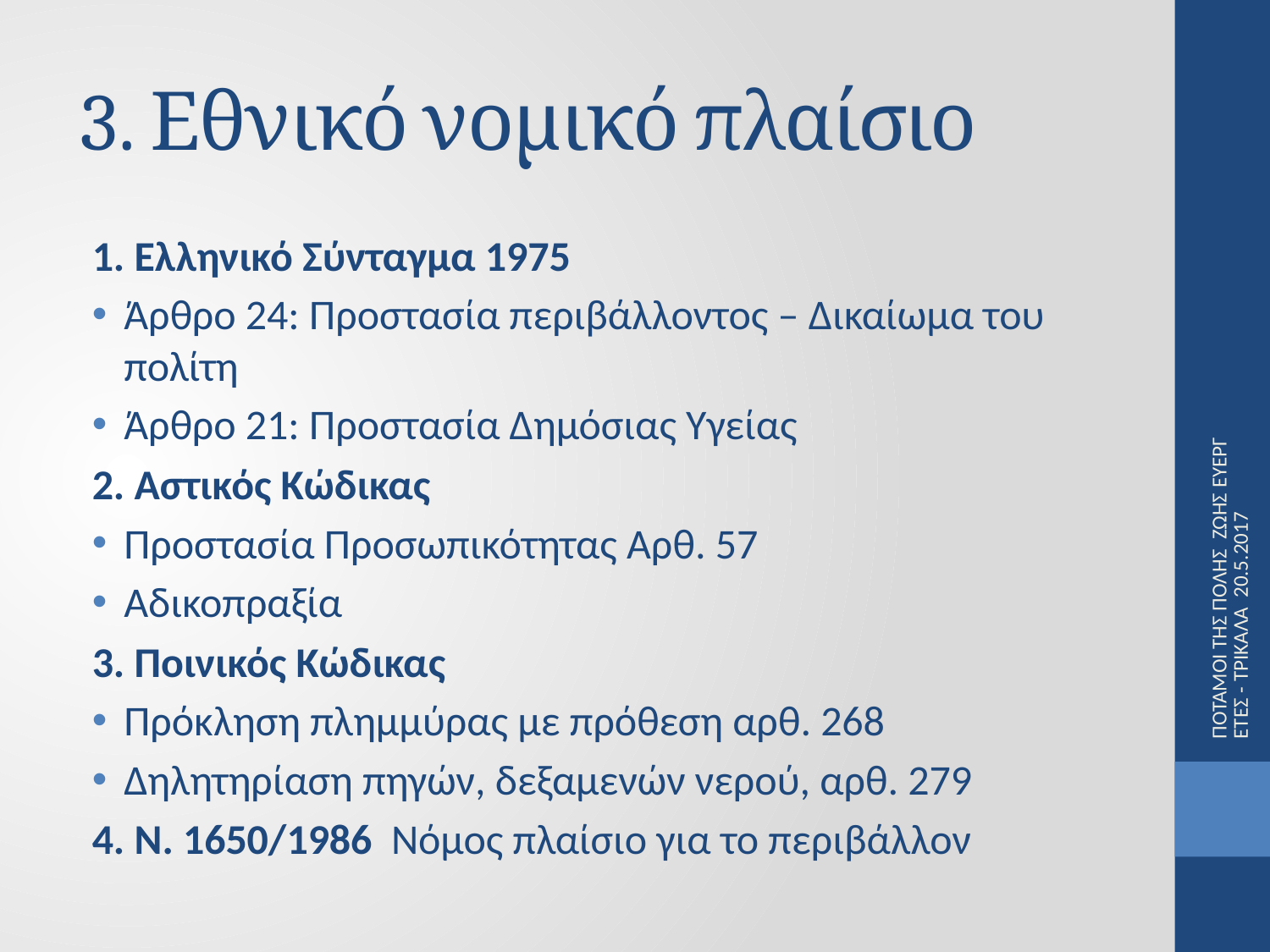

# 3. Εθνικό νομικό πλαίσιο
1. Ελληνικό Σύνταγμα 1975
Άρθρο 24: Προστασία περιβάλλοντος – Δικαίωμα του πολίτη
Άρθρο 21: Προστασία Δημόσιας Υγείας
2. Αστικός Κώδικας
Προστασία Προσωπικότητας Αρθ. 57
Αδικοπραξία
3. Ποινικός Κώδικας
Πρόκληση πλημμύρας με πρόθεση αρθ. 268
Δηλητηρίαση πηγών, δεξαμενών νερού, αρθ. 279
4. Ν. 1650/1986  Νόμος πλαίσιο για το περιβάλλον

ΠΟΤΑΜΟΙ ΤΗΣ ΠΟΛΗΣ  ΖΩΗΣ ΕΥΕΡΓΕΤΕΣ - ΤΡΙΚΑΛΑ  20.5.2017